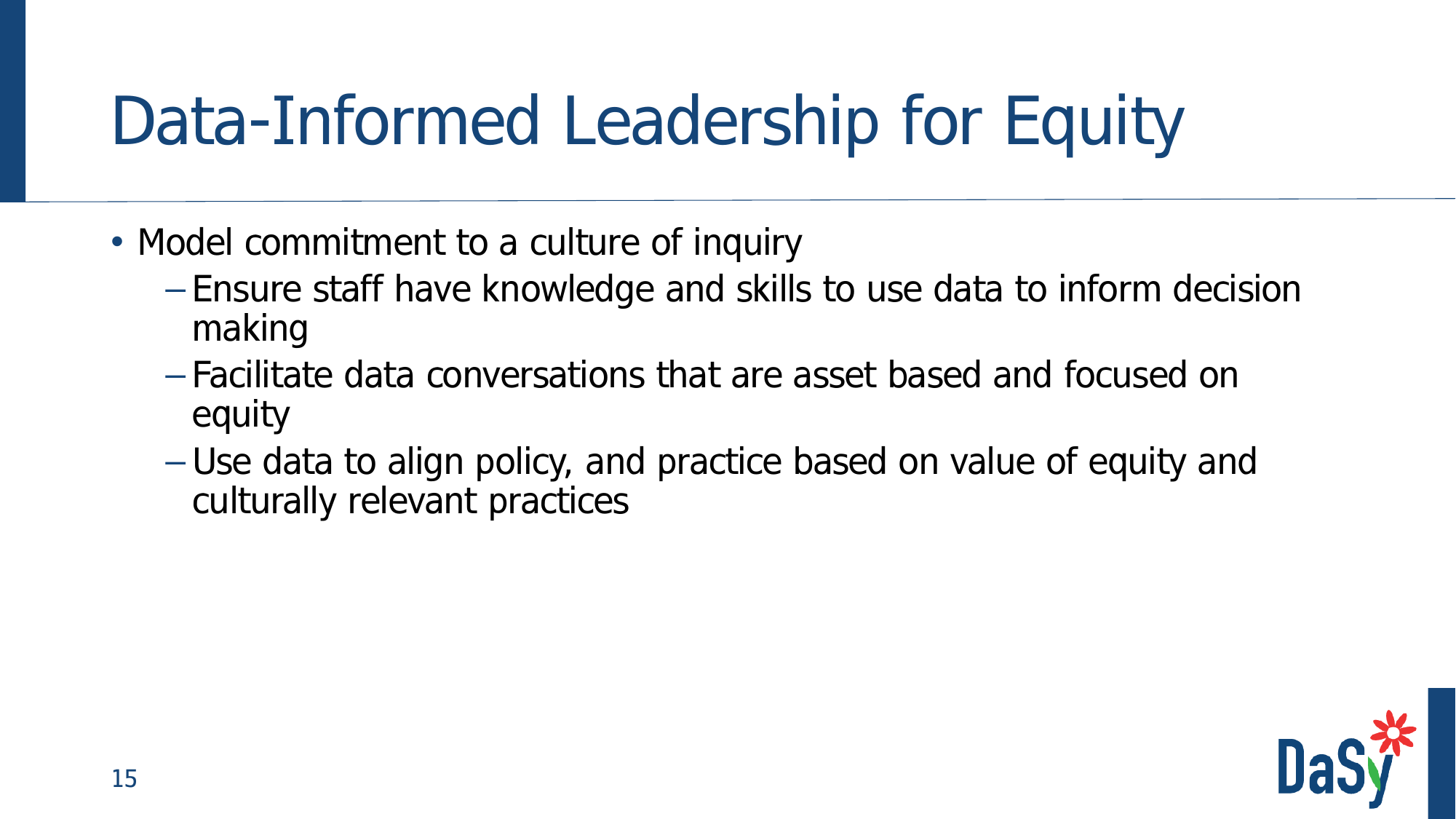

# Data-Informed Leadership for Equity 6
Model commitment to a culture of inquiry
Ensure staff have knowledge and skills to use data to inform decision making
Facilitate data conversations that are asset based and focused on equity
Use data to align policy, and practice based on value of equity and culturally relevant practices